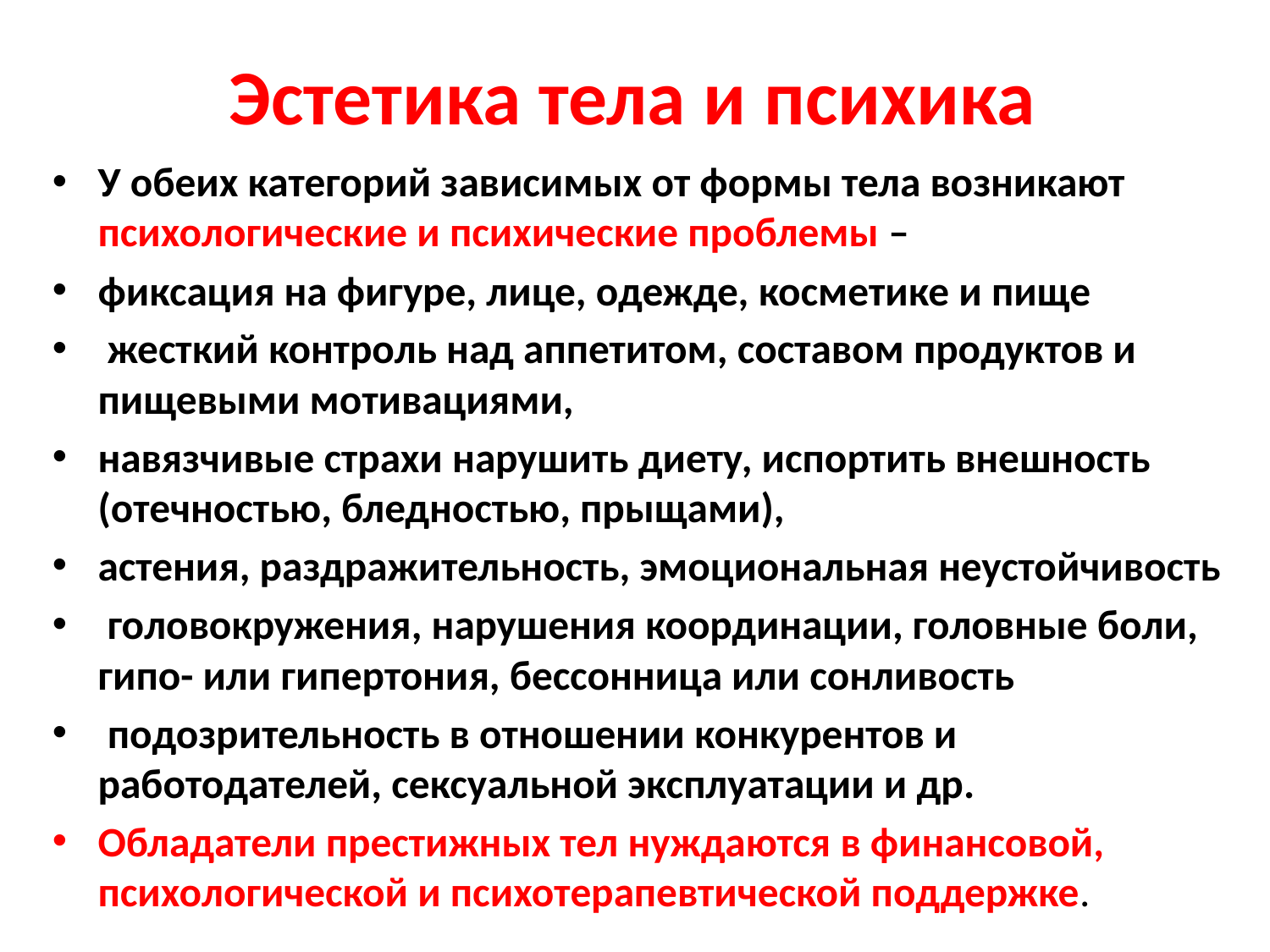

# Эстетика тела и психика
У обеих категорий зависимых от формы тела возникают психологические и психические проблемы –
фиксация на фигуре, лице, одежде, косметике и пище
 жесткий контроль над аппетитом, составом продуктов и пищевыми мотивациями,
навязчивые страхи нарушить диету, испортить внешность (отечностью, бледностью, прыщами),
астения, раздражительность, эмоциональная неустойчивость
 головокружения, нарушения координации, головные боли, гипо- или гипертония, бессонница или сонливость
 подозрительность в отношении конкурентов и работодателей, сексуальной эксплуатации и др.
Обладатели престижных тел нуждаются в финансовой, психологической и психотерапевтической поддержке.